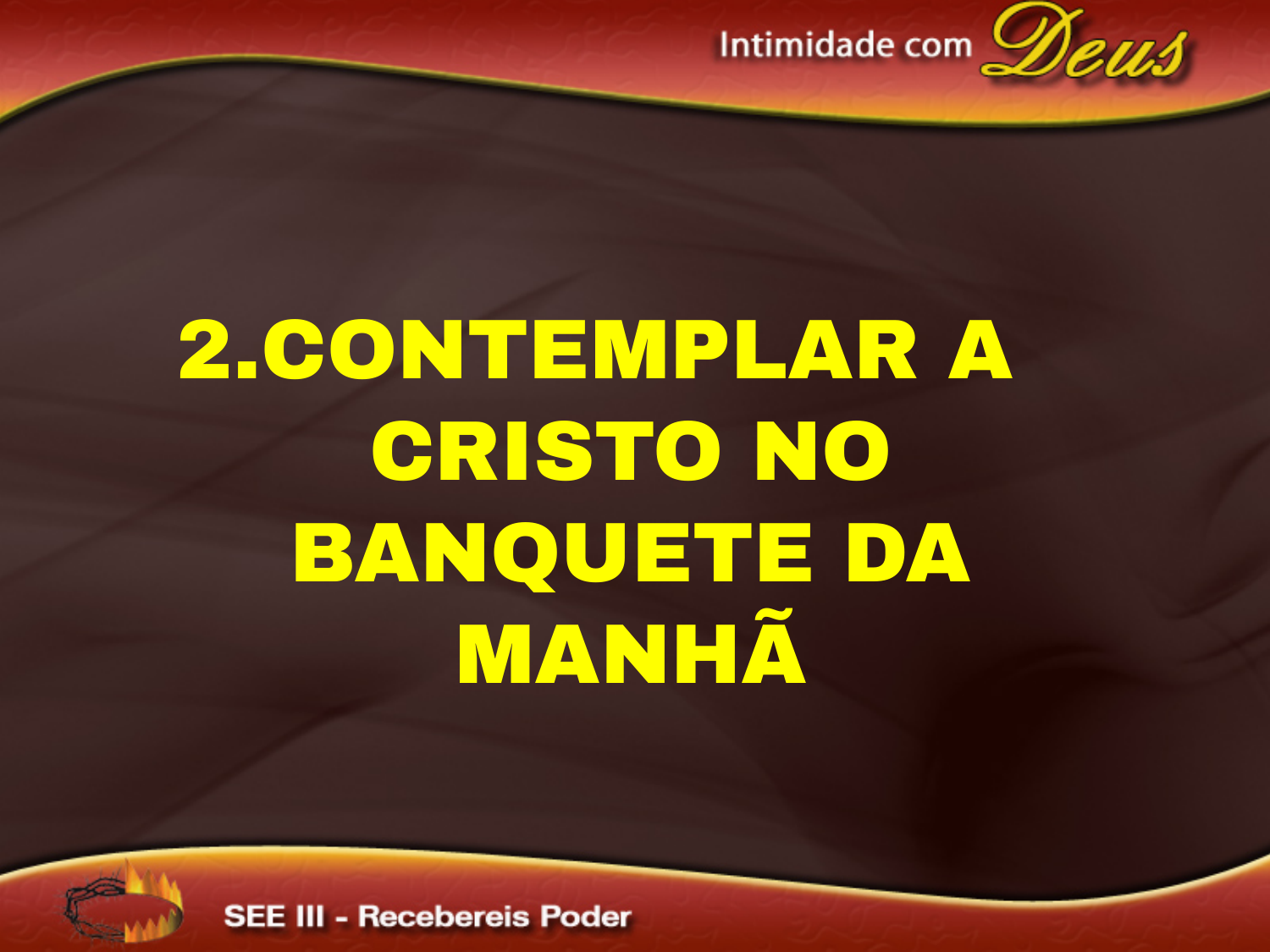

2.Contemplar a Cristo no banquete da manhã